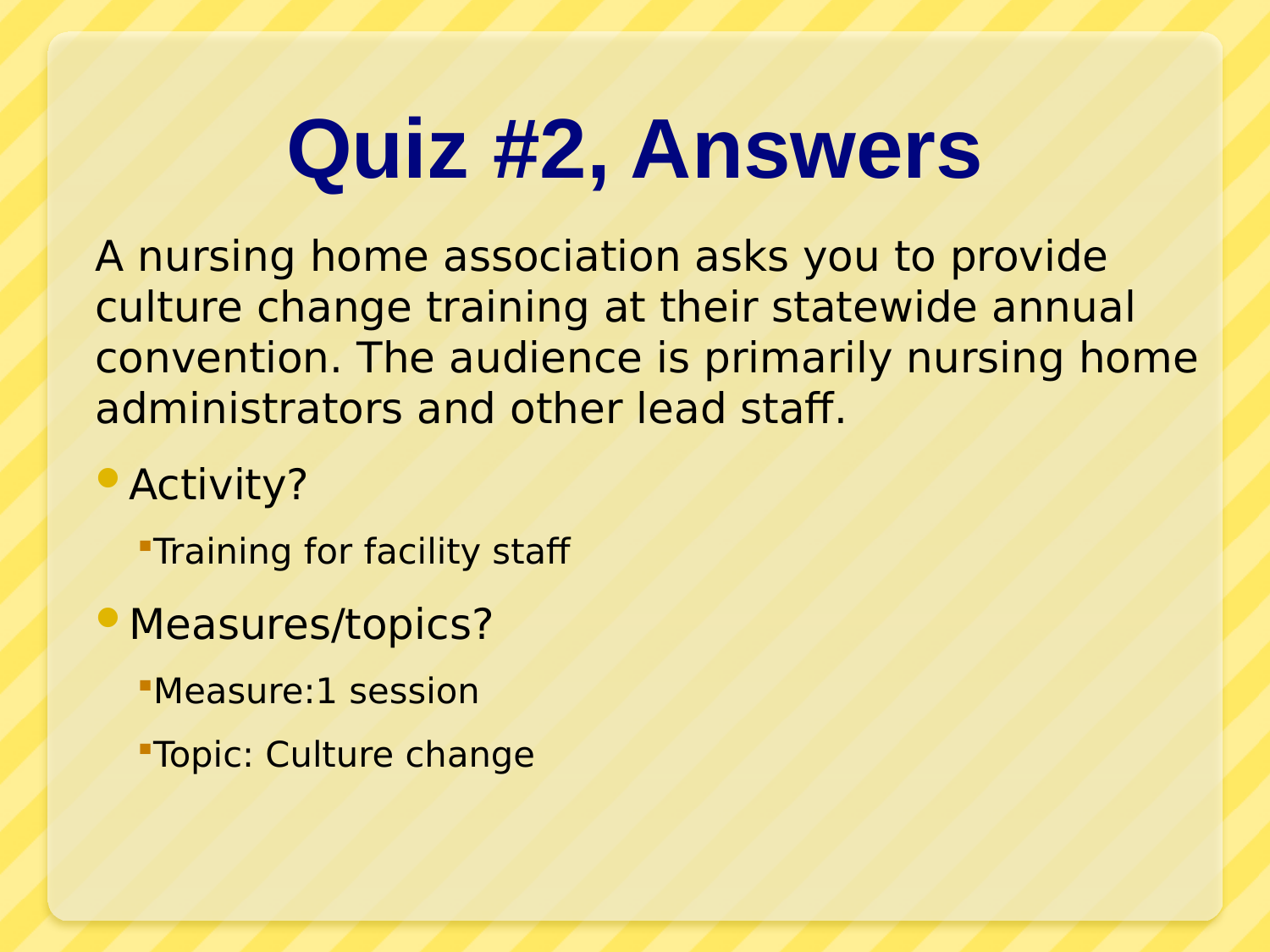

# Quiz #2, Answers
A nursing home association asks you to provide culture change training at their statewide annual convention. The audience is primarily nursing home administrators and other lead staff.
Activity?
Training for facility staff
Measures/topics?
Measure:1 session
Topic: Culture change